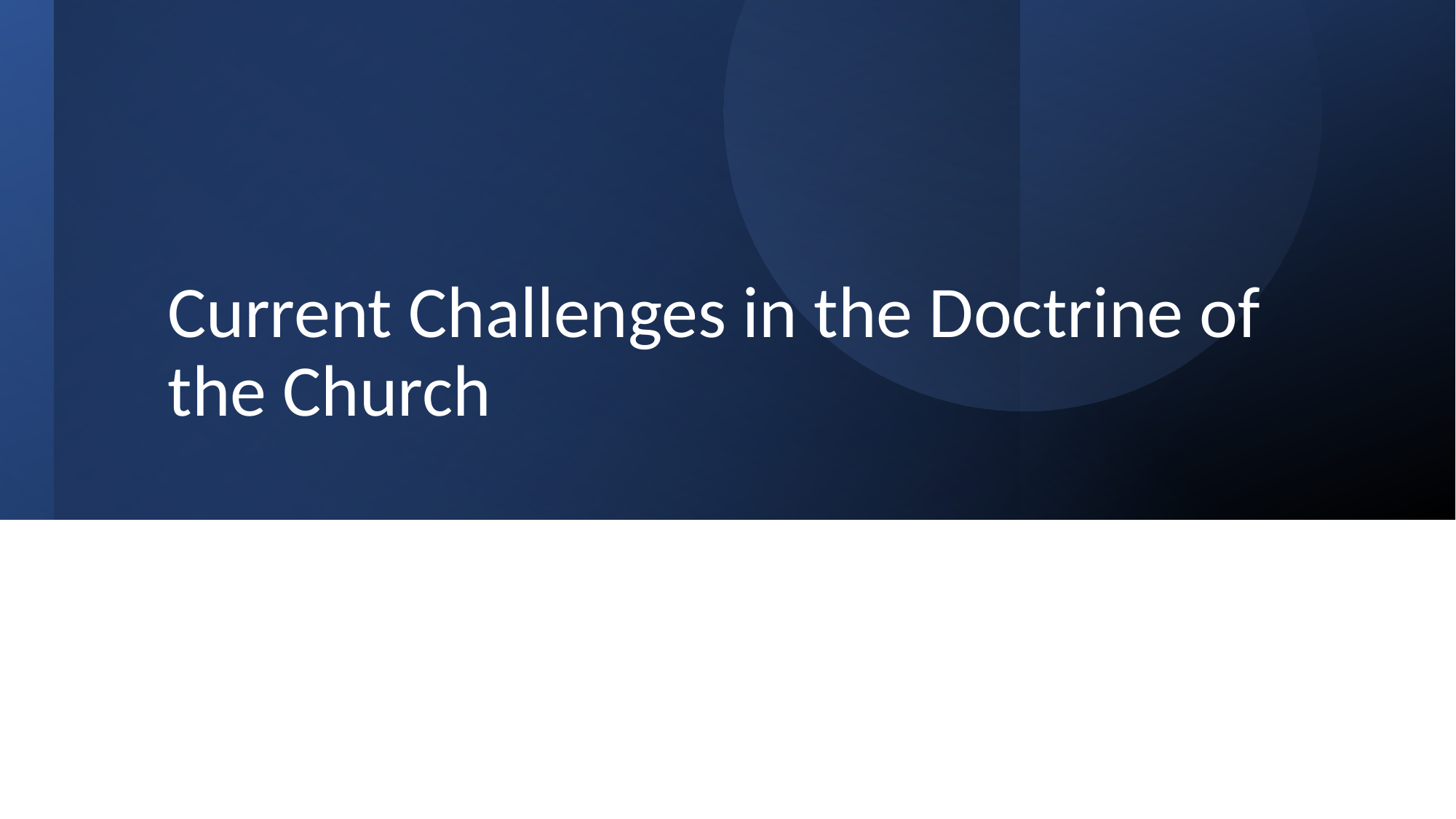

# Current Challenges in the Doctrine of the Church